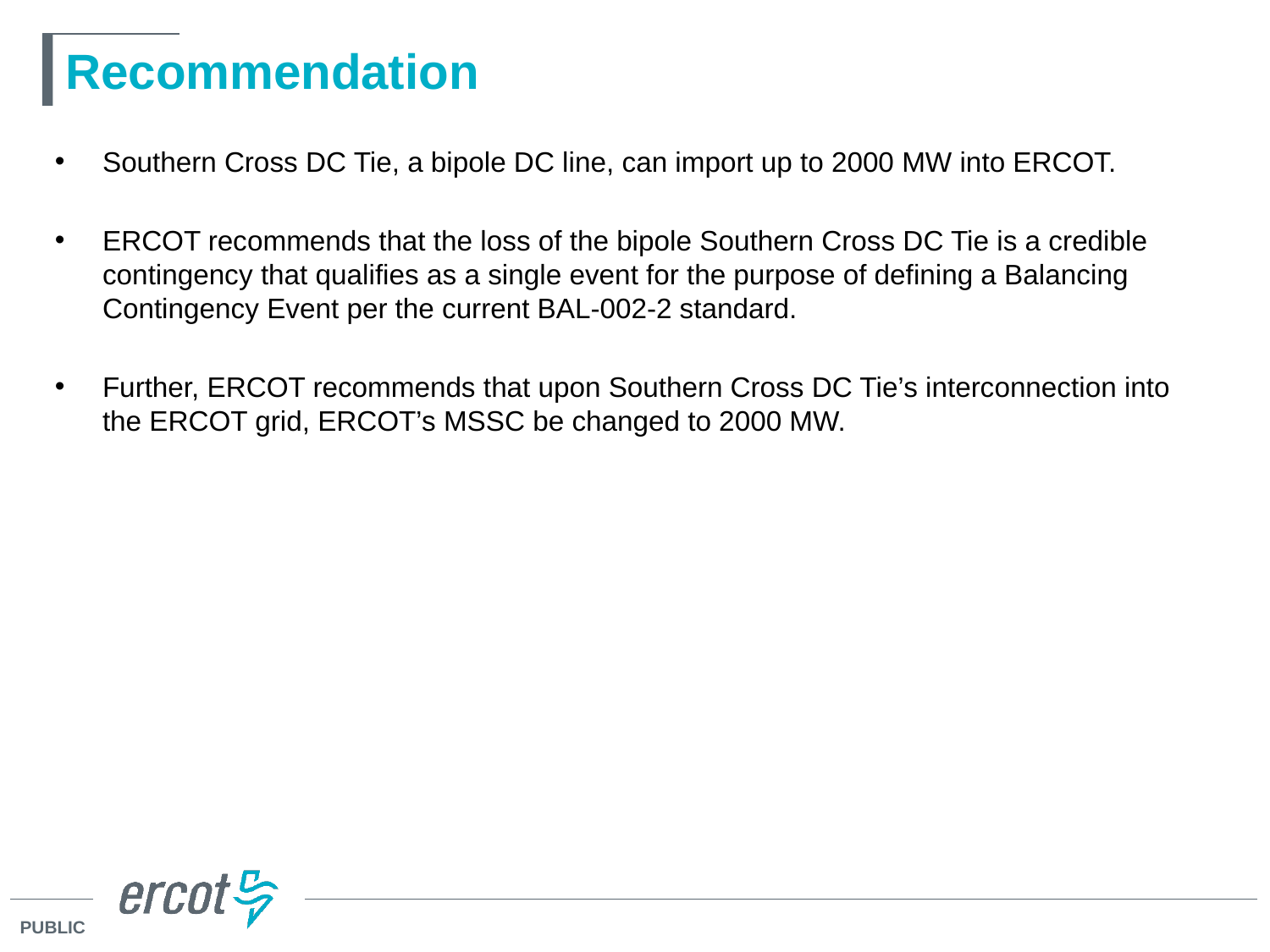

# Recommendation
Southern Cross DC Tie, a bipole DC line, can import up to 2000 MW into ERCOT.

ERCOT recommends that the loss of the bipole Southern Cross DC Tie is a credible contingency that qualifies as a single event for the purpose of defining a Balancing Contingency Event per the current BAL-002-2 standard.

Further, ERCOT recommends that upon Southern Cross DC Tie’s interconnection into the ERCOT grid, ERCOT’s MSSC be changed to 2000 MW.
8